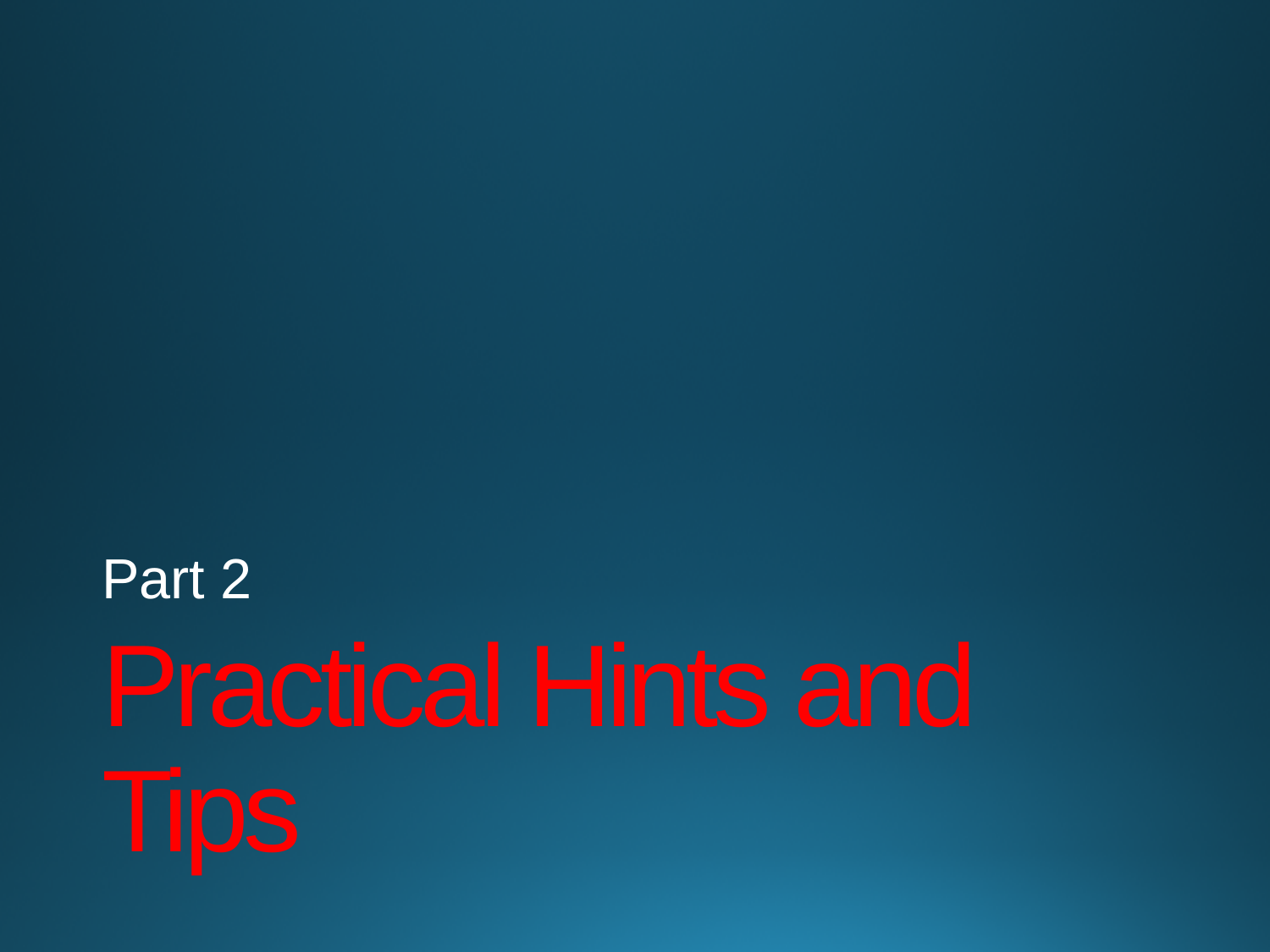

Part 2
# Practical Hints and Tips